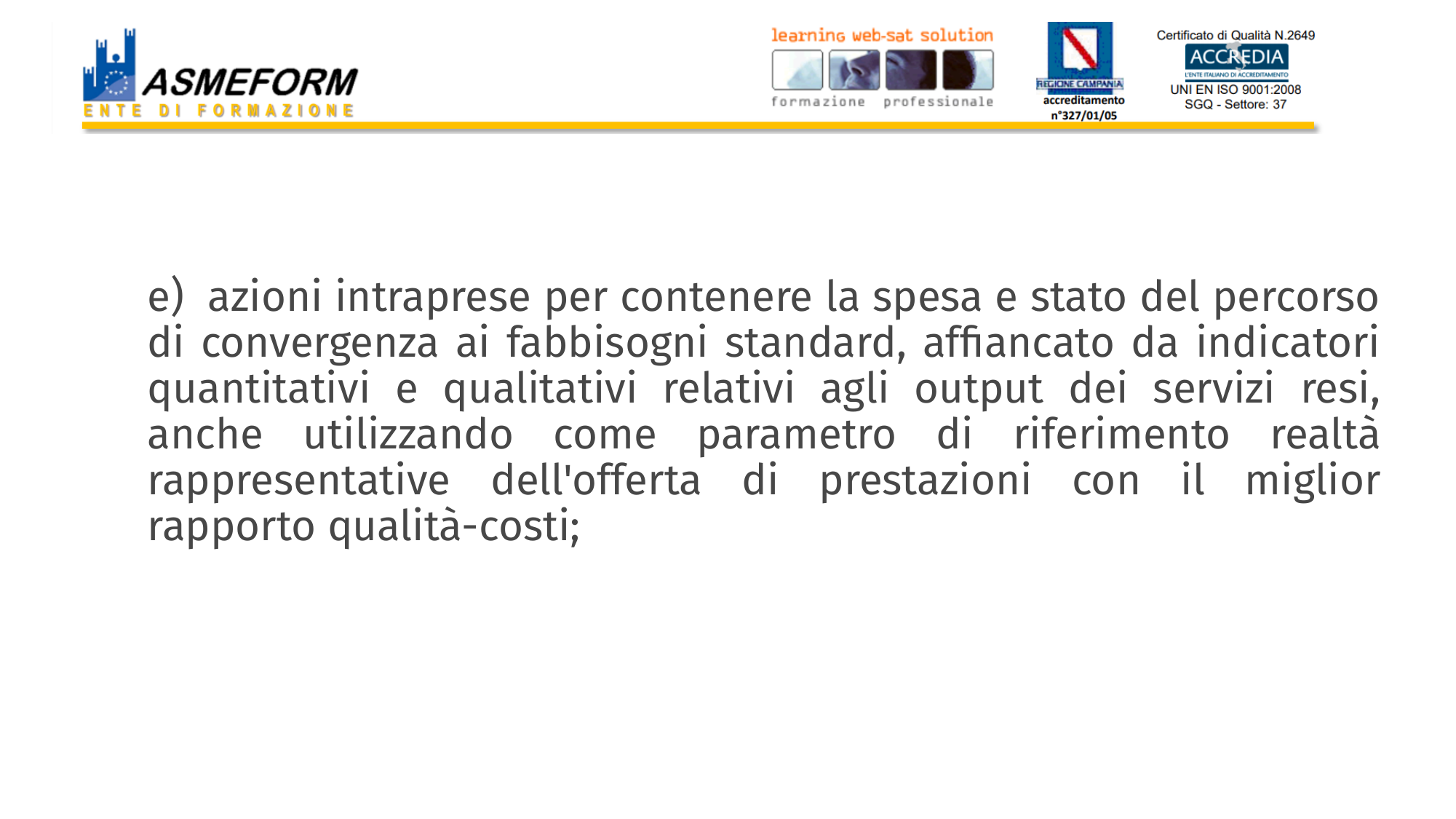

# e)  azioni intraprese per contenere la spesa e stato del percorso di convergenza ai fabbisogni standard, affiancato da indicatori quantitativi e qualitativi relativi agli output dei servizi resi, anche utilizzando come parametro di riferimento realtà rappresentative dell'offerta di prestazioni con il miglior rapporto qualità-costi;